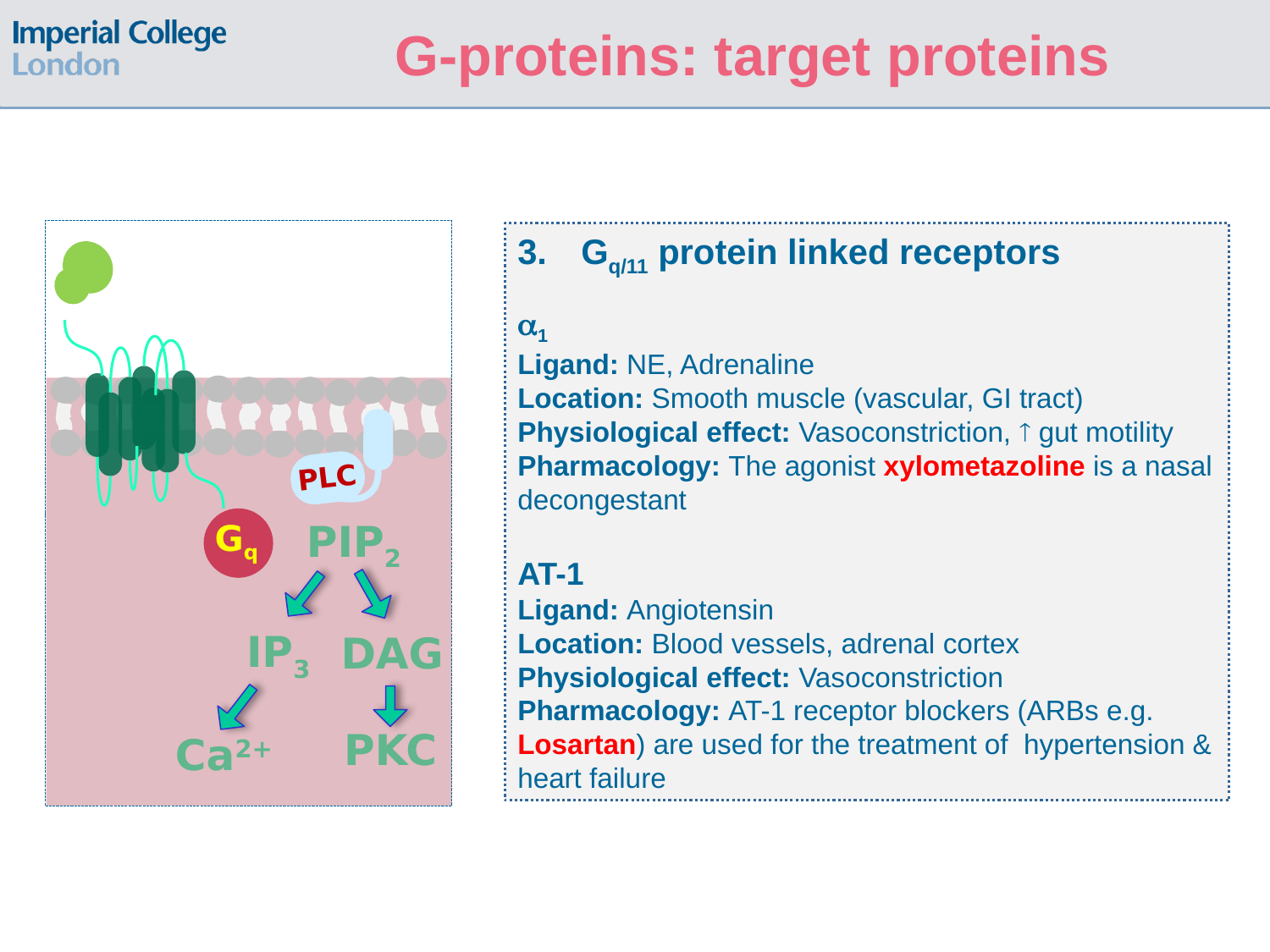

# G-proteins: target proteins
Gq/11 protein linked receptors

α1
Ligand: NE, Adrenaline
Location: Smooth muscle (vascular, GI tract)
Physiological effect: Vasoconstriction, ↑ gut motility
Pharmacology: The agonist xylometazoline is a nasal decongestant

AT-1
Ligand: Angiotensin
Location: Blood vessels, adrenal cortex
Physiological effect: Vasoconstriction
Pharmacology: AT-1 receptor blockers (ARBs e.g. Losartan) are used for the treatment of  hypertension & heart failure

PLC
Gq
PIP2

DAG

PKC

IP3

Ca2+